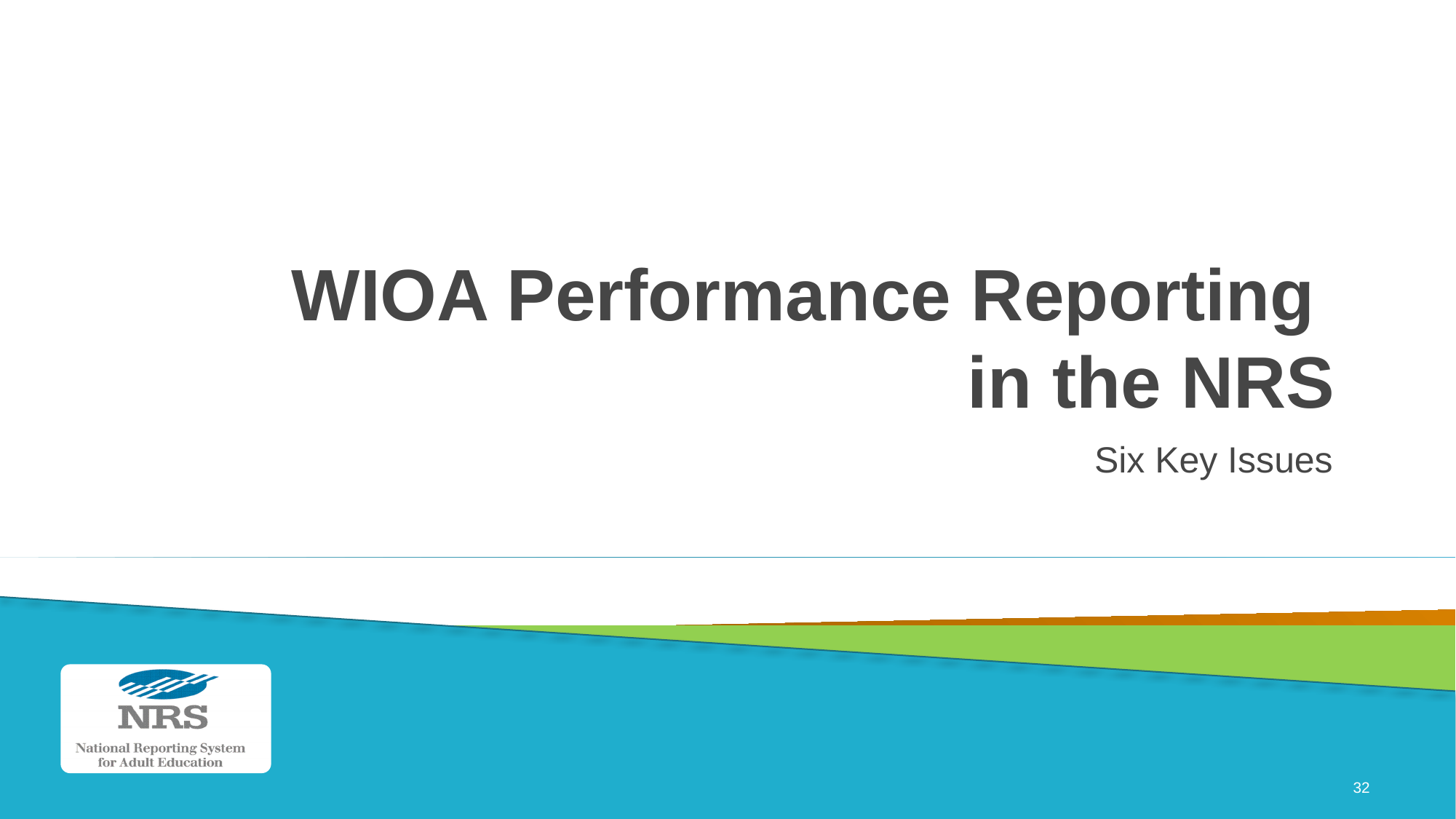

# WIOA Performance Reporting in the NRS
Six Key Issues
32